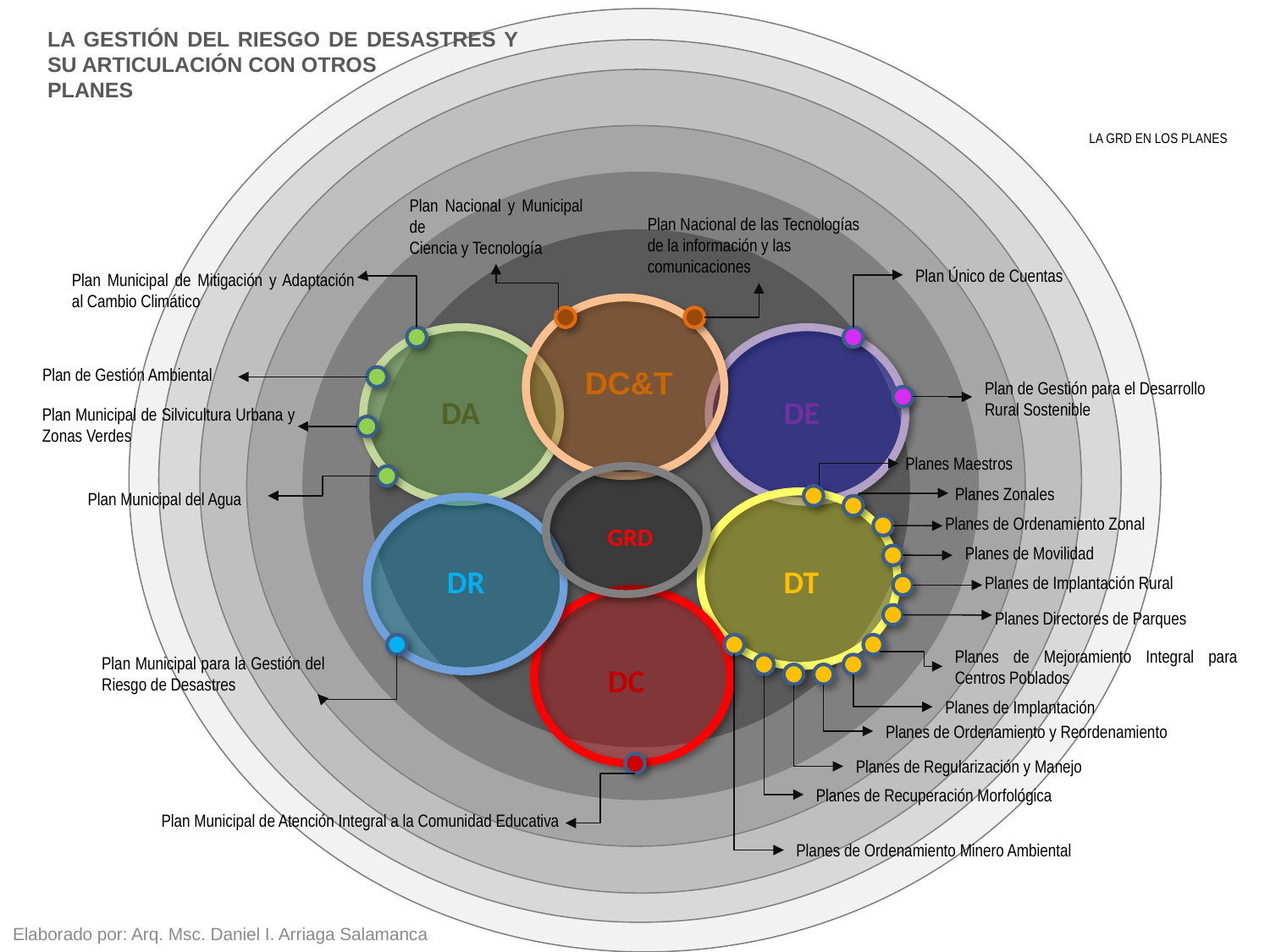

LA GESTIÓN DEL RIESGO DE DESASTRES Y SU ARTICULACIÓN CON OTROS
PLANES

LA GRd EN LOS PLANES

Plan Nacional y Municipal de
Ciencia y Tecnología
Plan Nacional de las Tecnologías de la información y las comunicaciones
Plan Único de Cuentas
Plan Municipal de Mitigación y Adaptación al Cambio Climático

DC&T
Plan de Gestión Ambiental

Plan de Gestión para el Desarrollo
Rural Sostenible
DA
DE

Plan Municipal de Silvicultura Urbana y Zonas Verdes

Planes Maestros

Planes Zonales
Plan Municipal del Agua

Planes de Ordenamiento Zonal
GRD

Planes de Movilidad

DT
DR
Planes de Implantación Rural

Planes Directores de Parques

Planes de Mejoramiento Integral para Centros Poblados
Plan Municipal para la Gestión del Riesgo de Desastres
DC

Planes de Implantación
Planes de Ordenamiento y Reordenamiento
Planes de Regularización y Manejo

Planes de Recuperación Morfológica
Plan Municipal de Atención Integral a la Comunidad Educativa
Planes de Ordenamiento Minero Ambiental

Elaborado por: Arq. Msc. Daniel I. Arriaga Salamanca